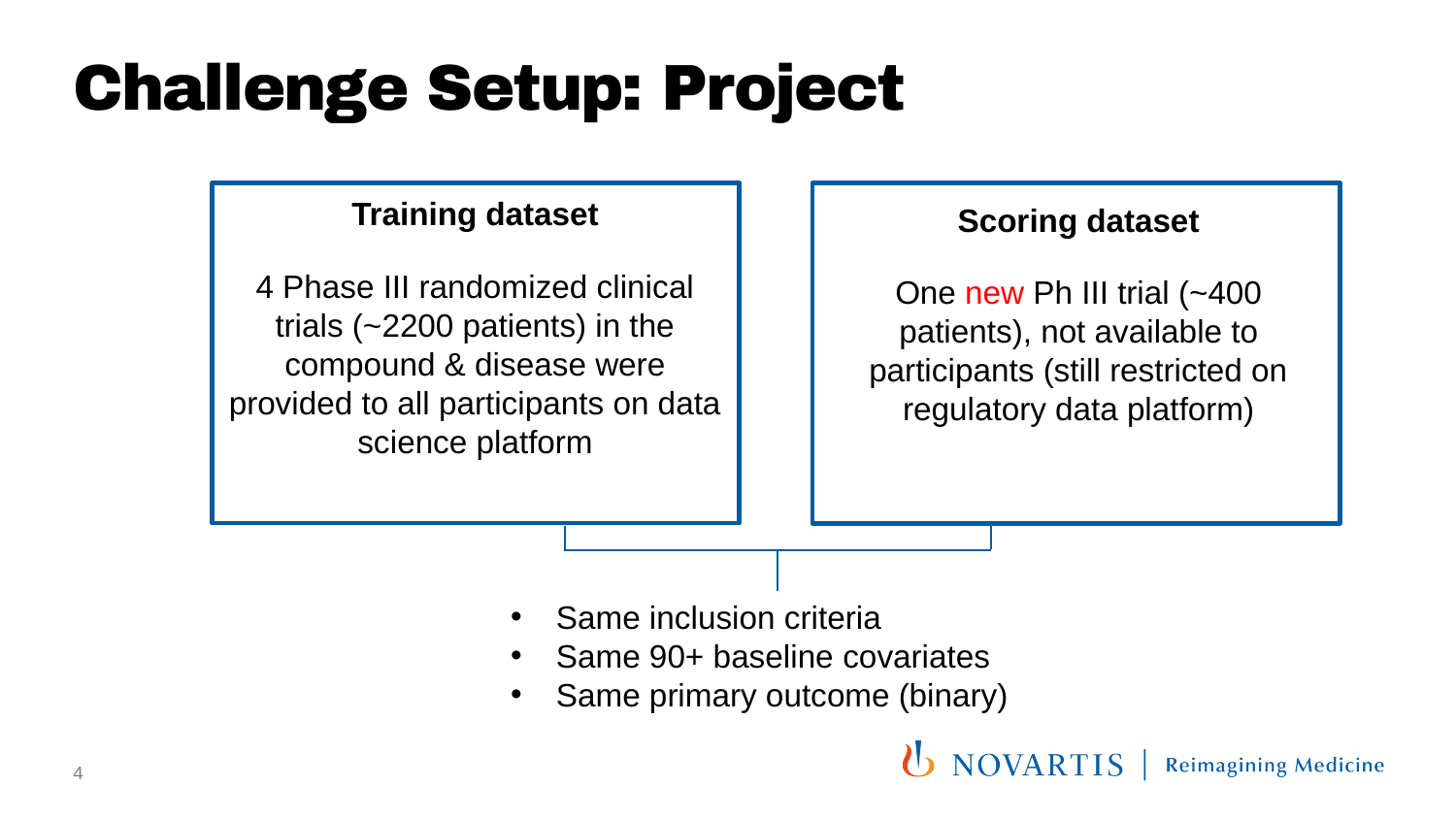

# Challenge Setup: Project

Training dataset

4 Phase III randomized clinical trials (~2200 patients) in the compound & disease were provided to all participants on data science platform

Scoring dataset

One new Ph III trial (~400 patients), not available to participants (still restricted on regulatory data platform)
Same inclusion criteria
Same 90+ baseline covariates
Same primary outcome (binary)

4